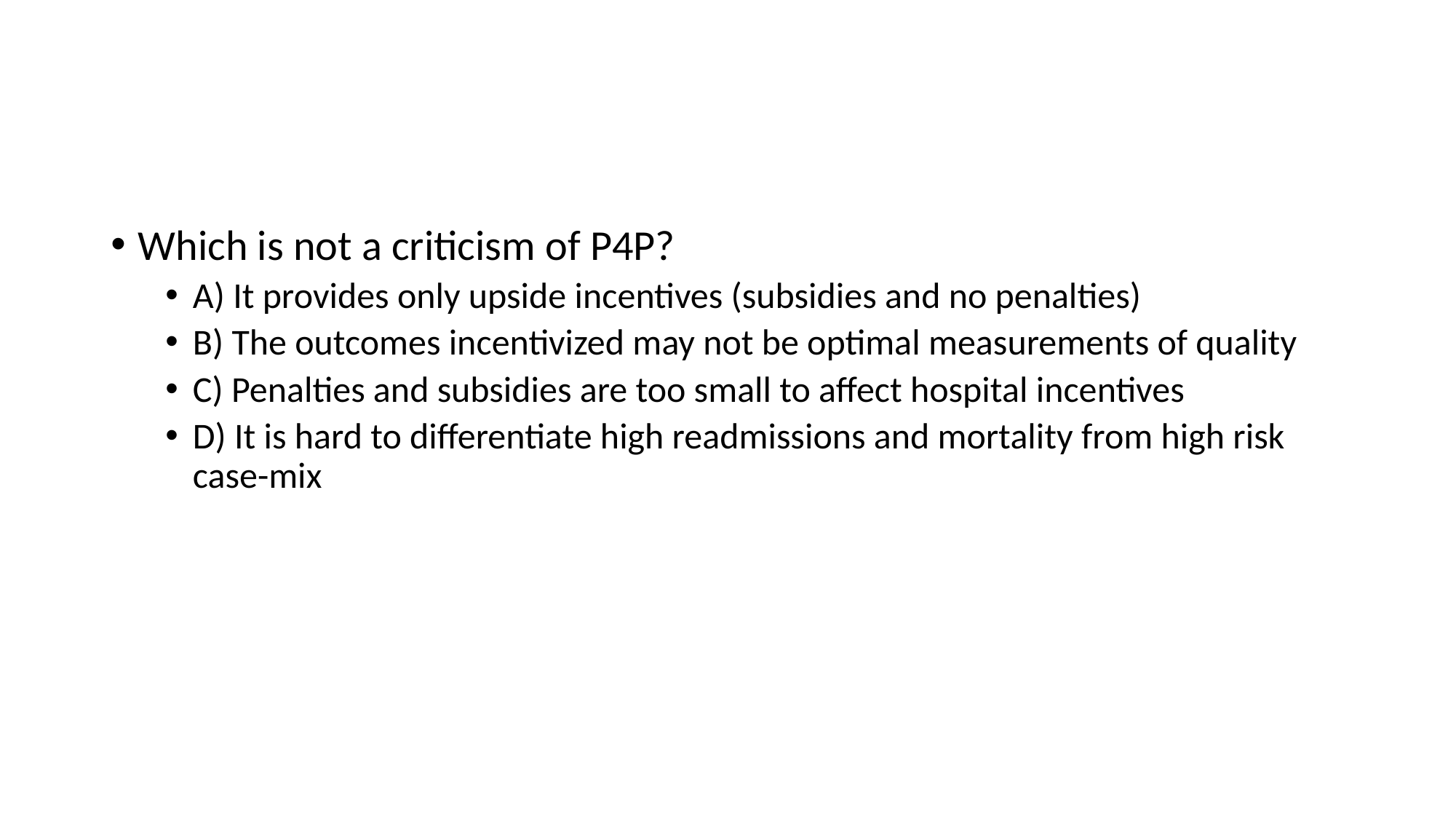

#
Which is not a criticism of P4P?
A) It provides only upside incentives (subsidies and no penalties)
B) The outcomes incentivized may not be optimal measurements of quality
C) Penalties and subsidies are too small to affect hospital incentives
D) It is hard to differentiate high readmissions and mortality from high risk case-mix